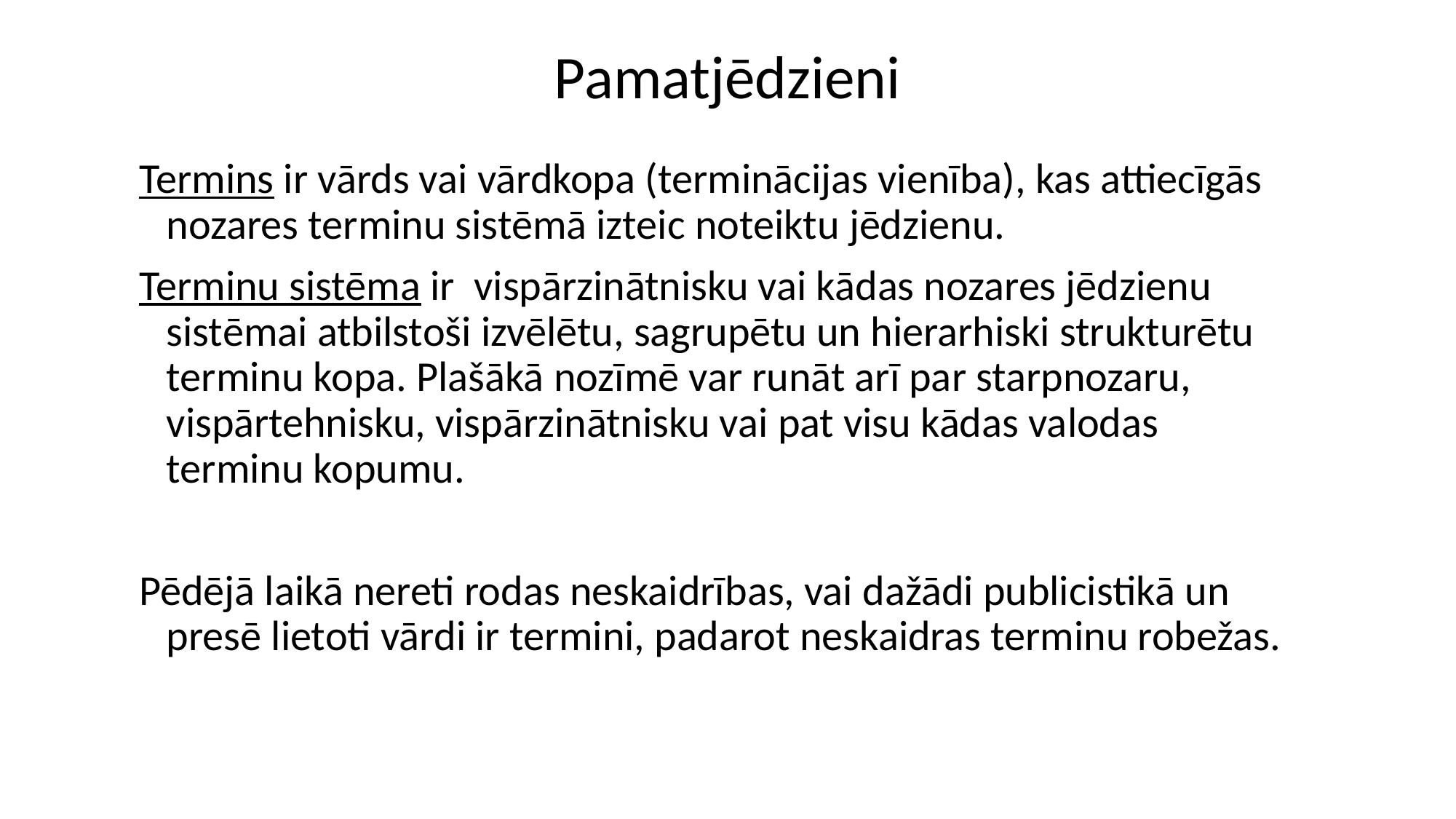

# Pamatjēdzieni
Termins ir vārds vai vārdkopa (terminācijas vienība), kas attiecīgās nozares terminu sistēmā izteic noteiktu jēdzienu.
Terminu sistēma ir  vispārzinātnisku vai kādas nozares jēdzienu sistēmai atbilstoši izvēlētu, sagrupētu un hierarhiski strukturētu terminu kopa. Plašākā nozīmē var runāt arī par starpnozaru, vispārtehnisku, vispārzinātnisku vai pat visu kādas valodas terminu kopumu.

Pēdējā laikā nereti rodas neskaidrības, vai dažādi publicistikā un presē lietoti vārdi ir termini, padarot neskaidras terminu robežas.